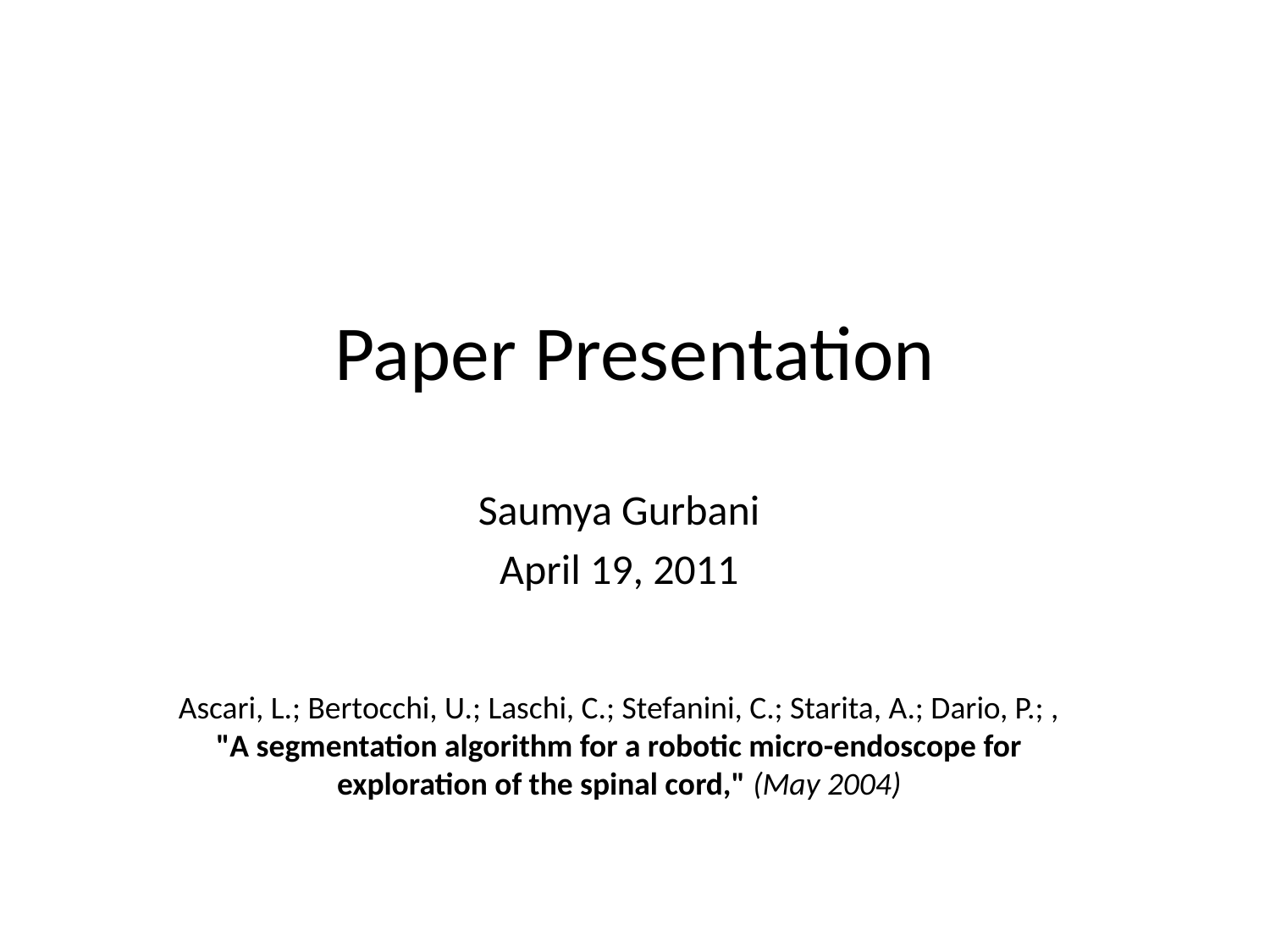

# Paper Presentation
Saumya Gurbani
April 19, 2011

Ascari, L.; Bertocchi, U.; Laschi, C.; Stefanini, C.; Starita, A.; Dario, P.; , "A segmentation algorithm for a robotic micro-endoscope for exploration of the spinal cord," (May 2004)